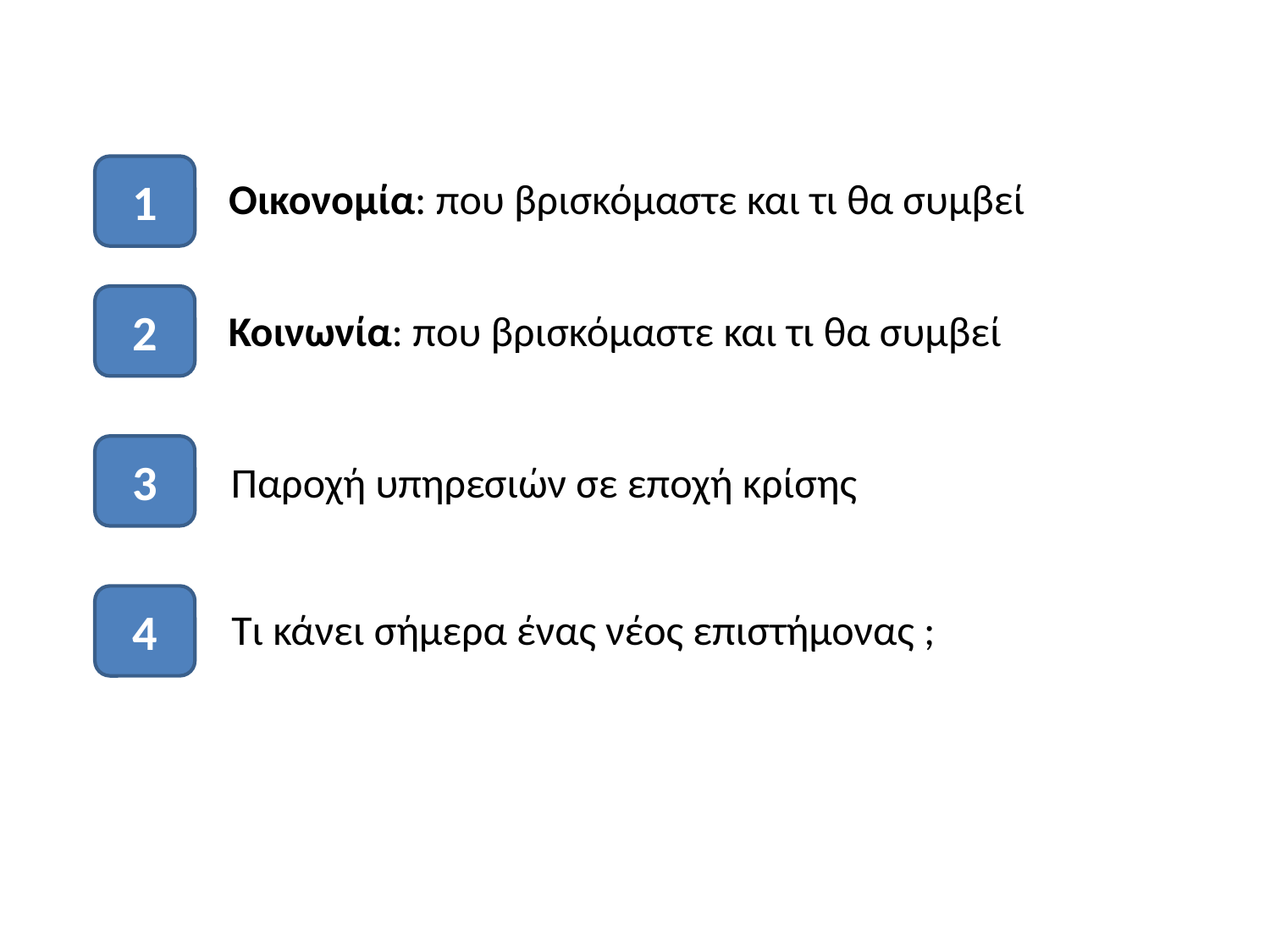

1
Οικονομία: που βρισκόμαστε και τι θα συμβεί
2
Κοινωνία: που βρισκόμαστε και τι θα συμβεί
3
Παροχή υπηρεσιών σε εποχή κρίσης
4
Τι κάνει σήμερα ένας νέος επιστήμονας ;